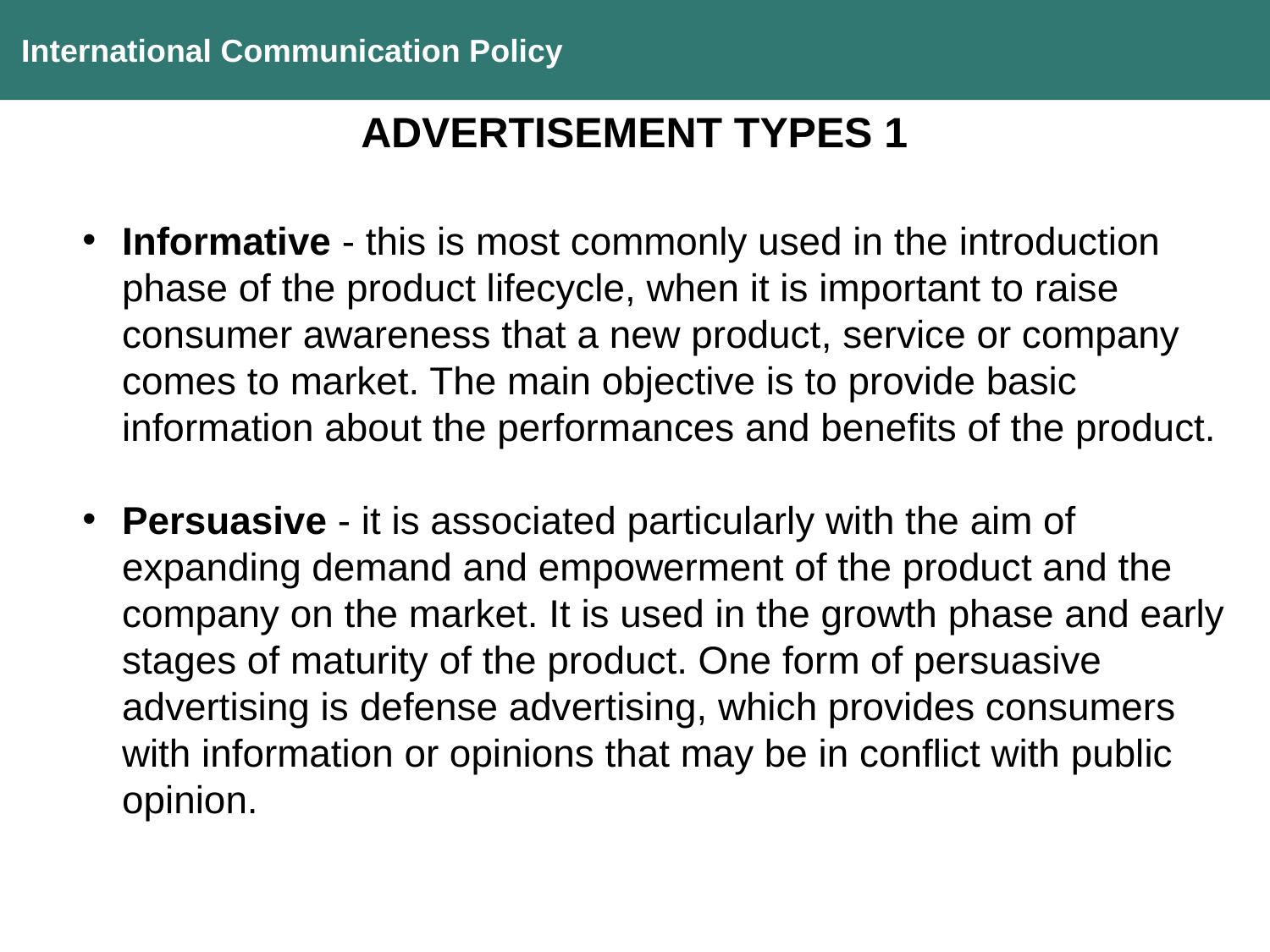

International Communication Policy
ADVERTISEMENT TYPES 1
Informative - this is most commonly used in the introduction phase of the product lifecycle, when it is important to raise consumer awareness that a new product, service or company comes to market. The main objective is to provide basic information about the performances and benefits of the product.

Persuasive - it is associated particularly with the aim of expanding demand and empowerment of the product and the company on the market. It is used in the growth phase and early stages of maturity of the product. One form of persuasive advertising is defense advertising, which provides consumers with information or opinions that may be in conflict with public opinion.